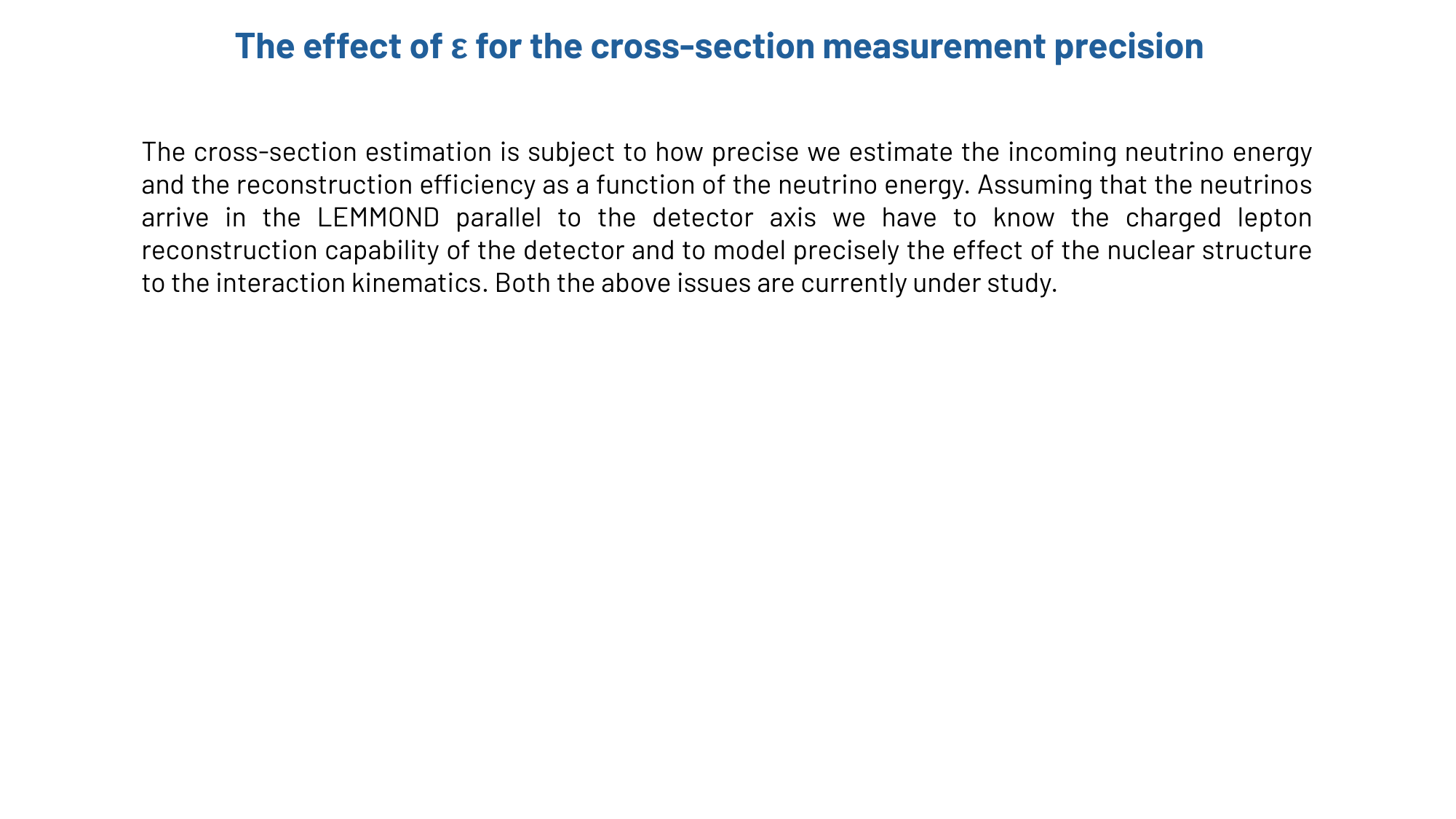

The effect of ε for the cross-section measurement precision
The cross-section estimation is subject to how precise we estimate the incoming neutrino energy and the reconstruction efficiency as a function of the neutrino energy. Assuming that the neutrinos arrive in the LEMMOND parallel to the detector axis we have to know the charged lepton reconstruction capability of the detector and to model precisely the effect of the nuclear structure to the interaction kinematics. Both the above issues are currently under study.